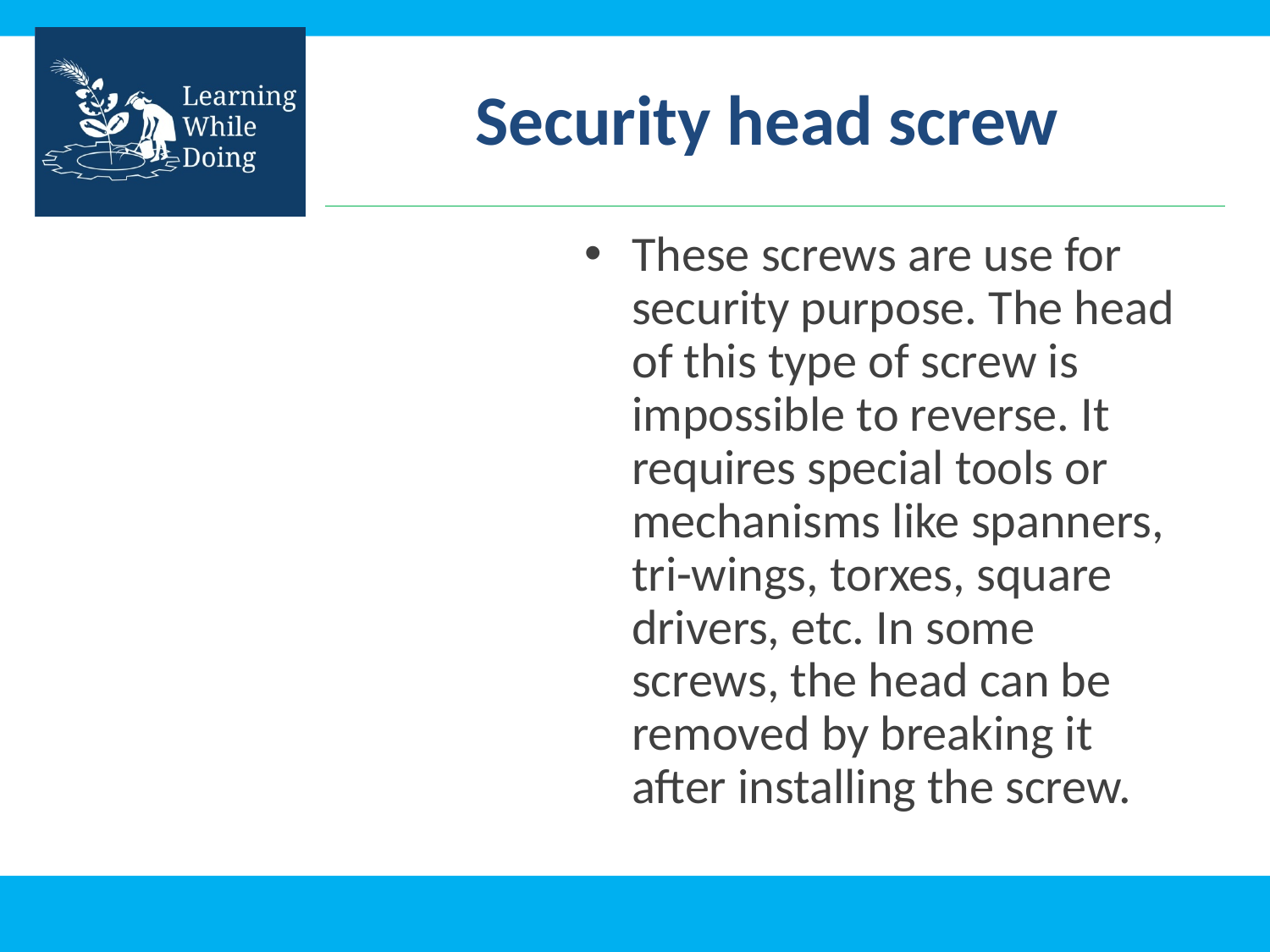

# Security head screw
These screws are use for security purpose. The head of this type of screw is impossible to reverse. It requires special tools or mechanisms like spanners, tri-wings, torxes, square drivers, etc. In some screws, the head can be removed by breaking it after installing the screw.